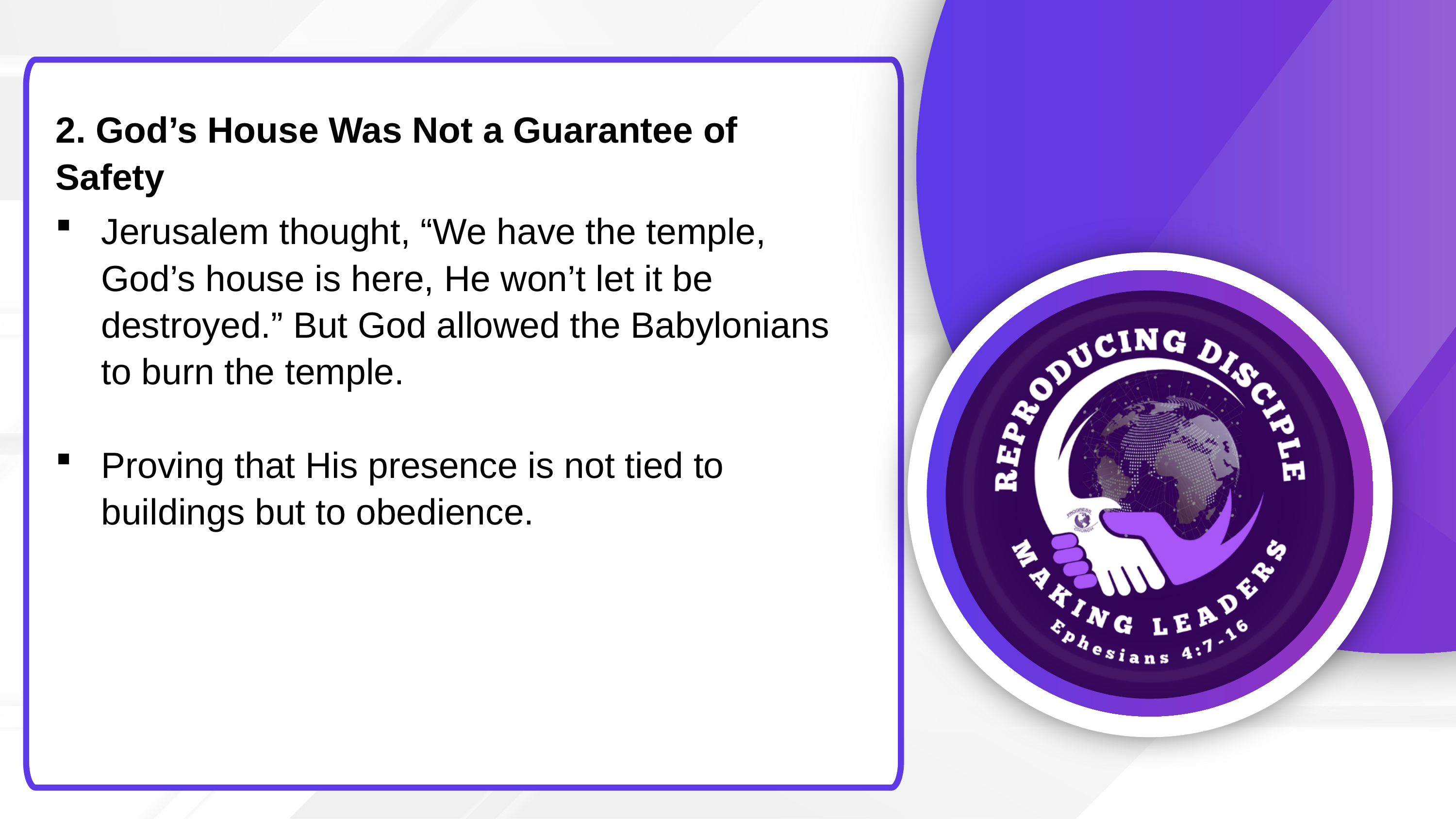

2. God’s House Was Not a Guarantee of Safety
Jerusalem thought, “We have the temple, God’s house is here, He won’t let it be destroyed.” But God allowed the Babylonians to burn the temple.

Proving that His presence is not tied to buildings but to obedience.